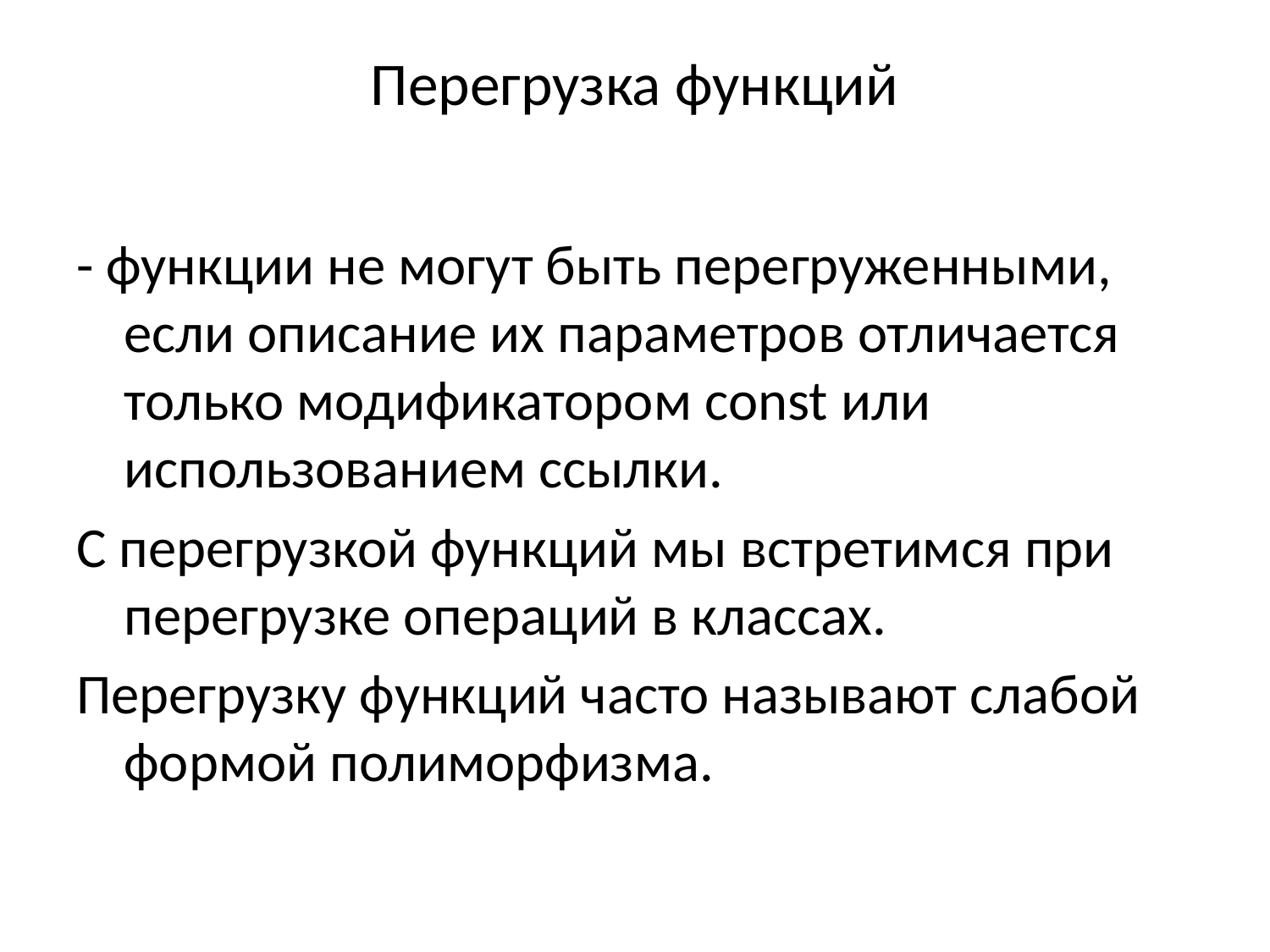

# Перегрузка функций
- функции не могут быть перегруженными, если описание их параметров отличается только модификатором const или использованием ссылки.
С перегрузкой функций мы встретимся при перегрузке операций в классах.
Перегрузку функций часто называют слабой формой полиморфизма.